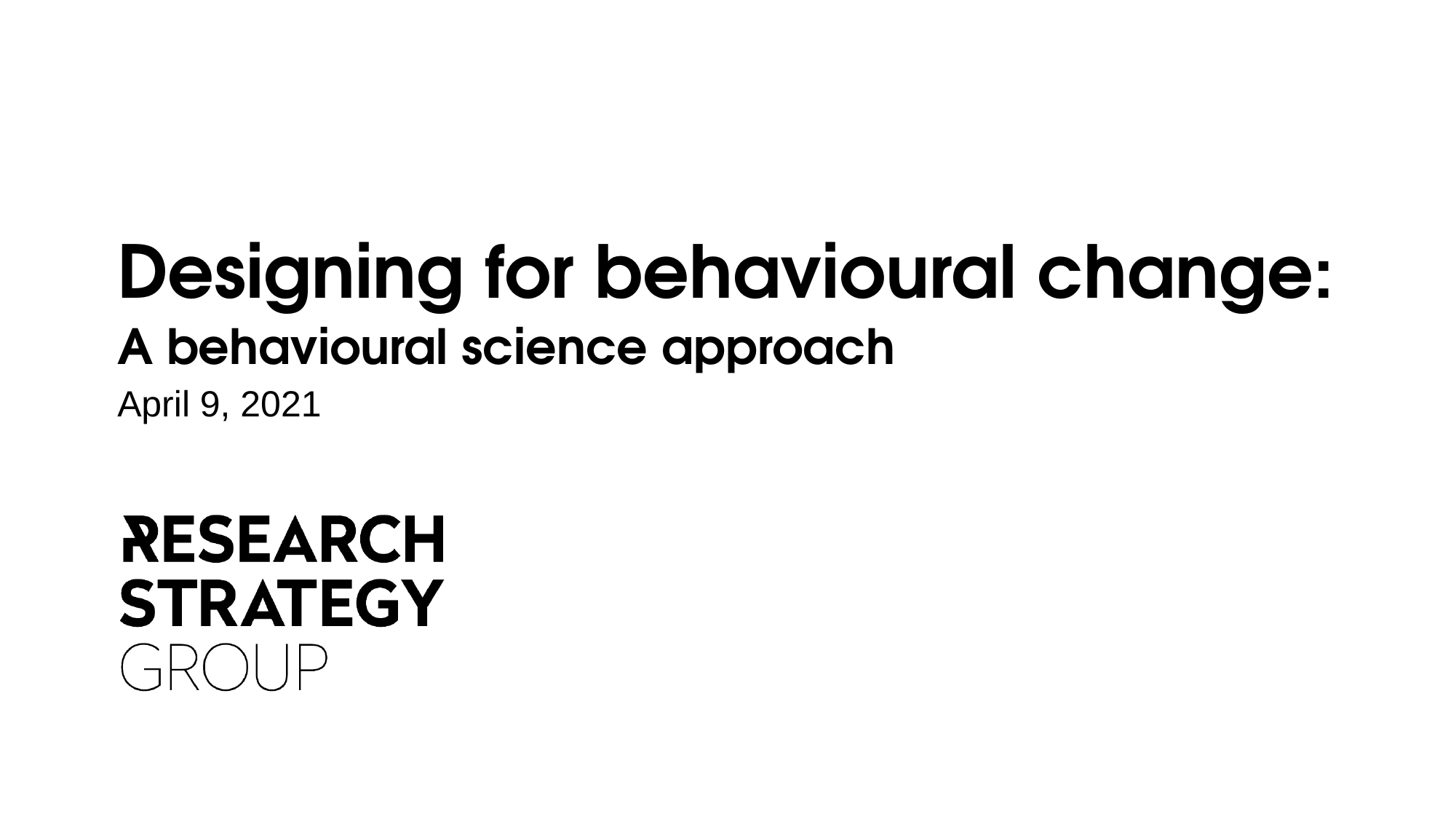

# Designing for behavioural change:
A behavioural science approach
April 9, 2021